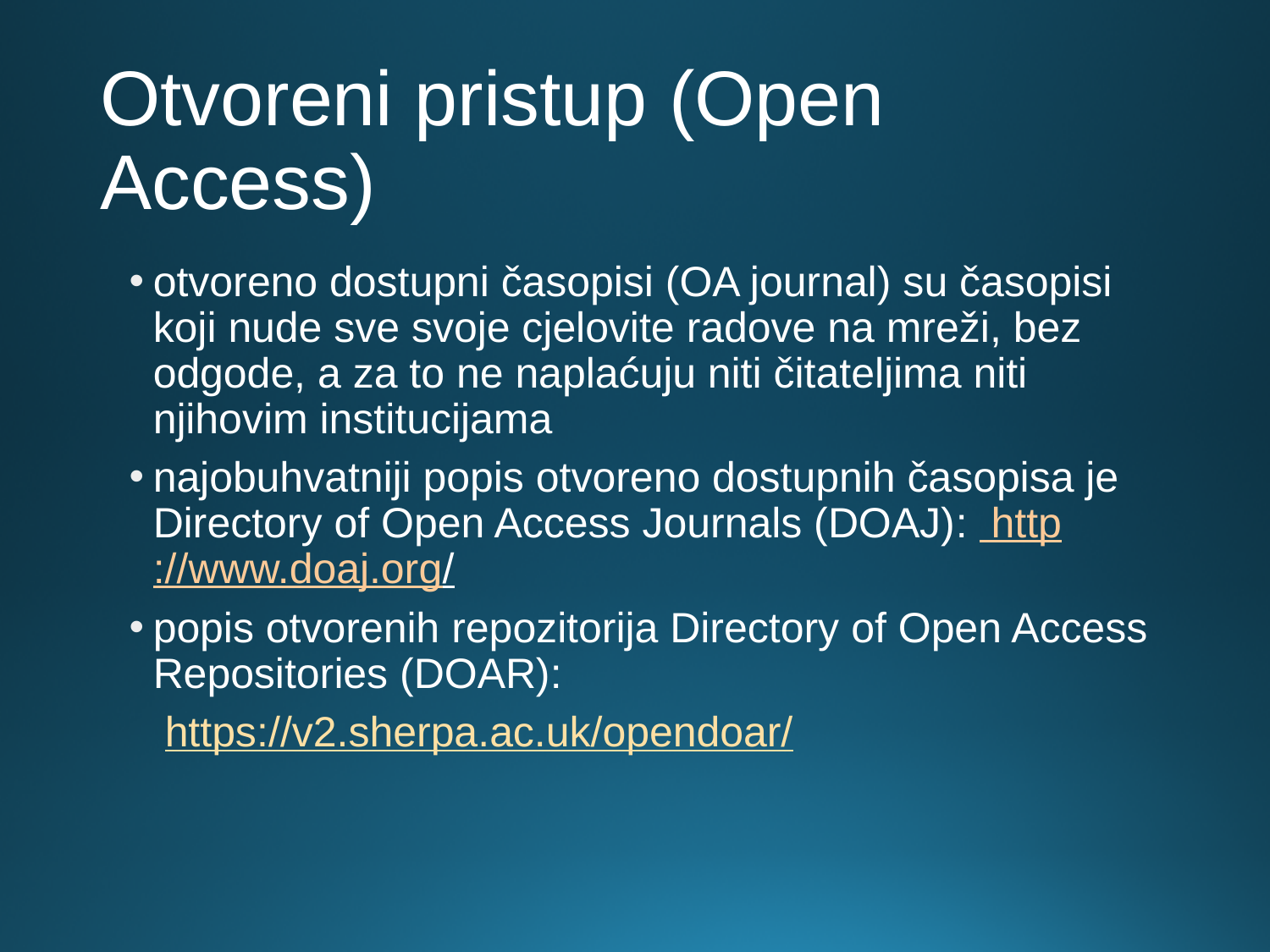

# Otvoreni pristup (Open Access)
otvoreno dostupni časopisi (OA journal) su časopisi koji nude sve svoje cjelovite radove na mreži, bez odgode, a za to ne naplaćuju niti čitateljima niti njihovim institucijama
najobuhvatniji popis otvoreno dostupnih časopisa je Directory of Open Access Journals (DOAJ):  http://www.doaj.org/
popis otvorenih repozitorija Directory of Open Access Repositories (DOAR):
   https://v2.sherpa.ac.uk/opendoar/